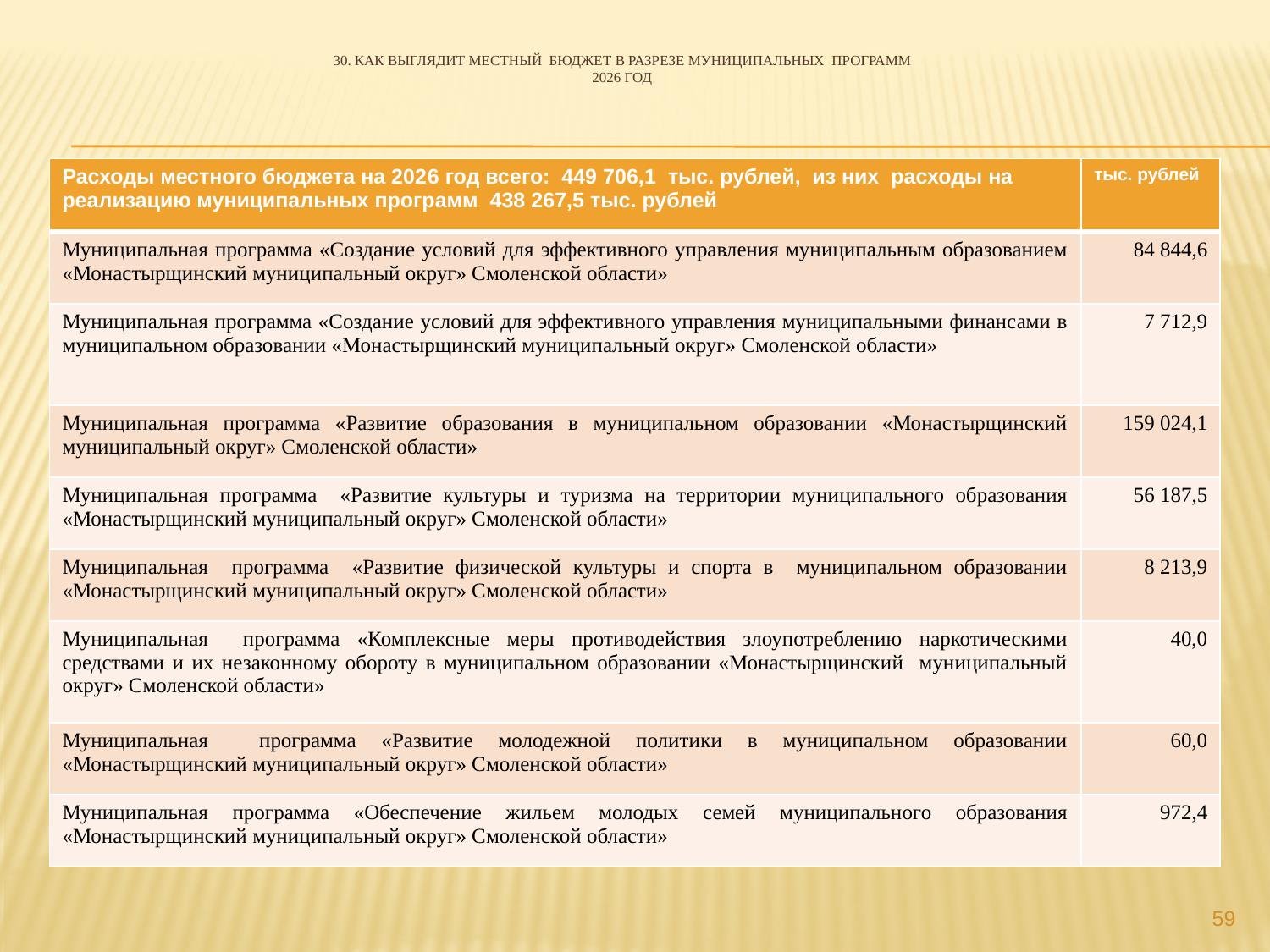

# 30. Как выглядит местный  бюджет в разрезе муниципальных  программ 2026 год
| Расходы местного бюджета на 2026 год всего: 449 706,1 тыс. рублей, из них расходы на реализацию муниципальных программ 438 267,5 тыс. рублей | тыс. рублей |
| --- | --- |
| Муниципальная программа «Создание условий для эффективного управления муниципальным образованием «Монастырщинский муниципальный округ» Смоленской области» | 84 844,6 |
| Муниципальная программа «Создание условий для эффективного управления муниципальными финансами в муниципальном образовании «Монастырщинский муниципальный округ» Смоленской области» | 7 712,9 |
| Муниципальная программа «Развитие образования в муниципальном образовании «Монастырщинский муниципальный округ» Смоленской области» | 159 024,1 |
| Муниципальная программа «Развитие культуры и туризма на территории муниципального образования «Монастырщинский муниципальный округ» Смоленской области» | 56 187,5 |
| Муниципальная программа «Развитие физической культуры и спорта в муниципальном образовании «Монастырщинский муниципальный округ» Смоленской области» | 8 213,9 |
| Муниципальная программа «Комплексные меры противодействия злоупотреблению наркотическими средствами и их незаконному обороту в муниципальном образовании «Монастырщинский муниципальный округ» Смоленской области» | 40,0 |
| Муниципальная программа «Развитие молодежной политики в муниципальном образовании «Монастырщинский муниципальный округ» Смоленской области» | 60,0 |
| Муниципальная программа «Обеспечение жильем молодых семей муниципального образования «Монастырщинский муниципальный округ» Смоленской области» | 972,4 |
59